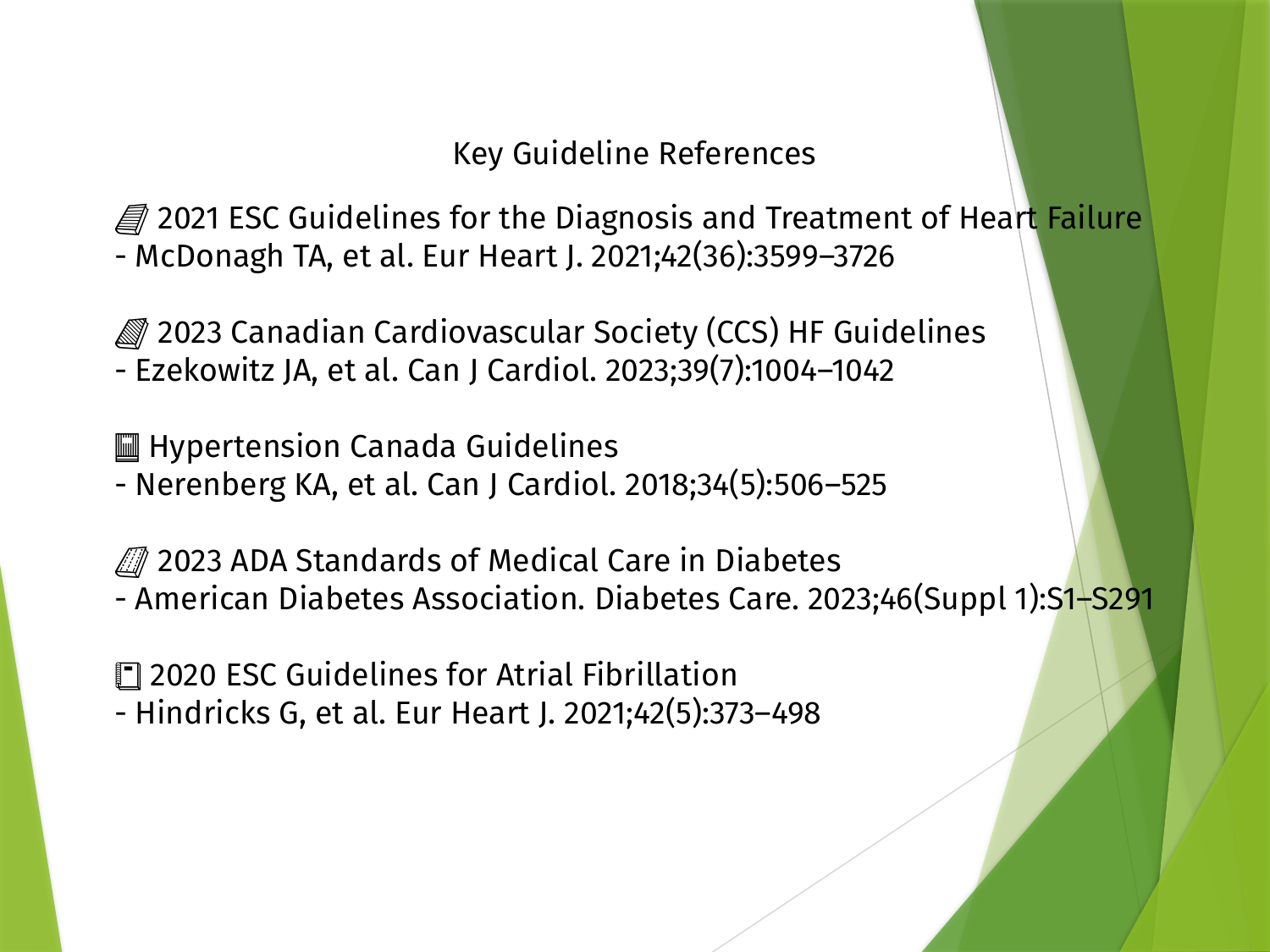

Key Guideline References
📘 2021 ESC Guidelines for the Diagnosis and Treatment of Heart Failure
- McDonagh TA, et al. Eur Heart J. 2021;42(36):3599–3726

📗 2023 Canadian Cardiovascular Society (CCS) HF Guidelines
- Ezekowitz JA, et al. Can J Cardiol. 2023;39(7):1004–1042

📕 Hypertension Canada Guidelines
- Nerenberg KA, et al. Can J Cardiol. 2018;34(5):506–525

📙 2023 ADA Standards of Medical Care in Diabetes
- American Diabetes Association. Diabetes Care. 2023;46(Suppl 1):S1–S291

📒 2020 ESC Guidelines for Atrial Fibrillation
- Hindricks G, et al. Eur Heart J. 2021;42(5):373–498